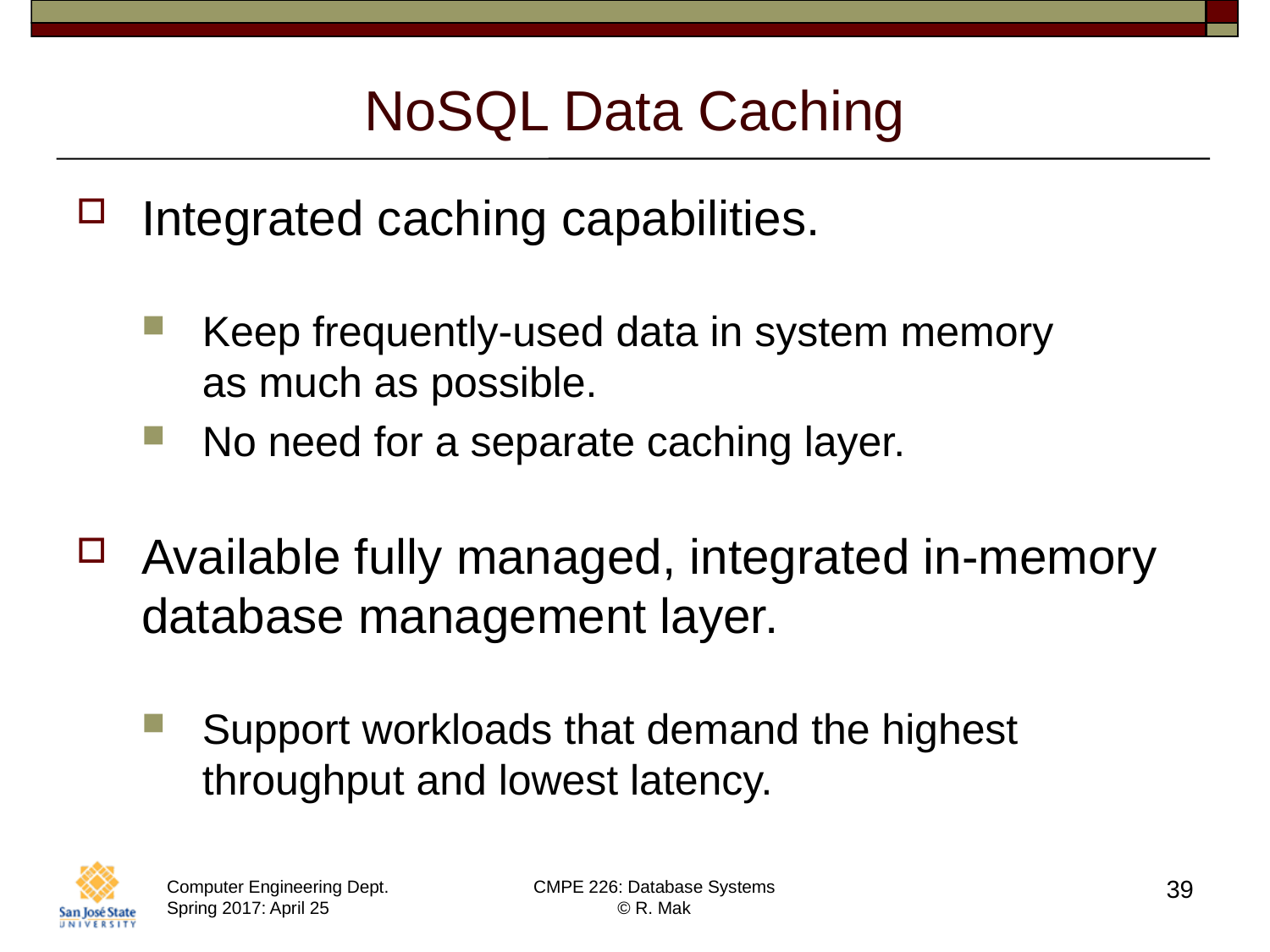

# NoSQL Data Caching
Integrated caching capabilities.

Keep frequently-used data in system memory
as much as possible.
No need for a separate caching layer.

Available fully managed, integrated in-memory database management layer.

Support workloads that demand the highest throughput and lowest latency.
39